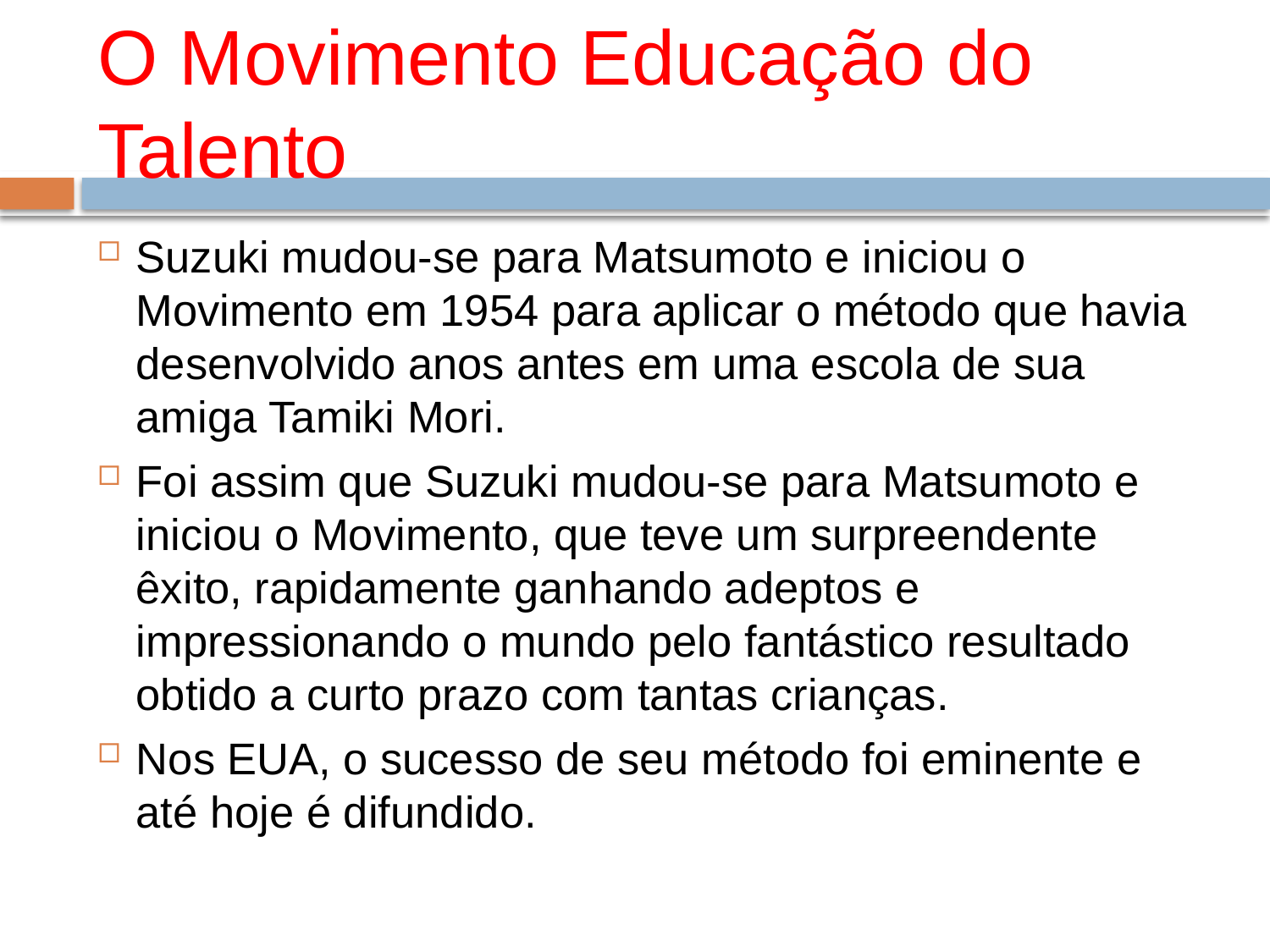

# O Movimento Educação do Talento
Suzuki mudou-se para Matsumoto e iniciou o Movimento em 1954 para aplicar o método que havia desenvolvido anos antes em uma escola de sua amiga Tamiki Mori.
Foi assim que Suzuki mudou-se para Matsumoto e iniciou o Movimento, que teve um surpreendente êxito, rapidamente ganhando adeptos e impressionando o mundo pelo fantástico resultado obtido a curto prazo com tantas crianças.
Nos EUA, o sucesso de seu método foi eminente e até hoje é difundido.